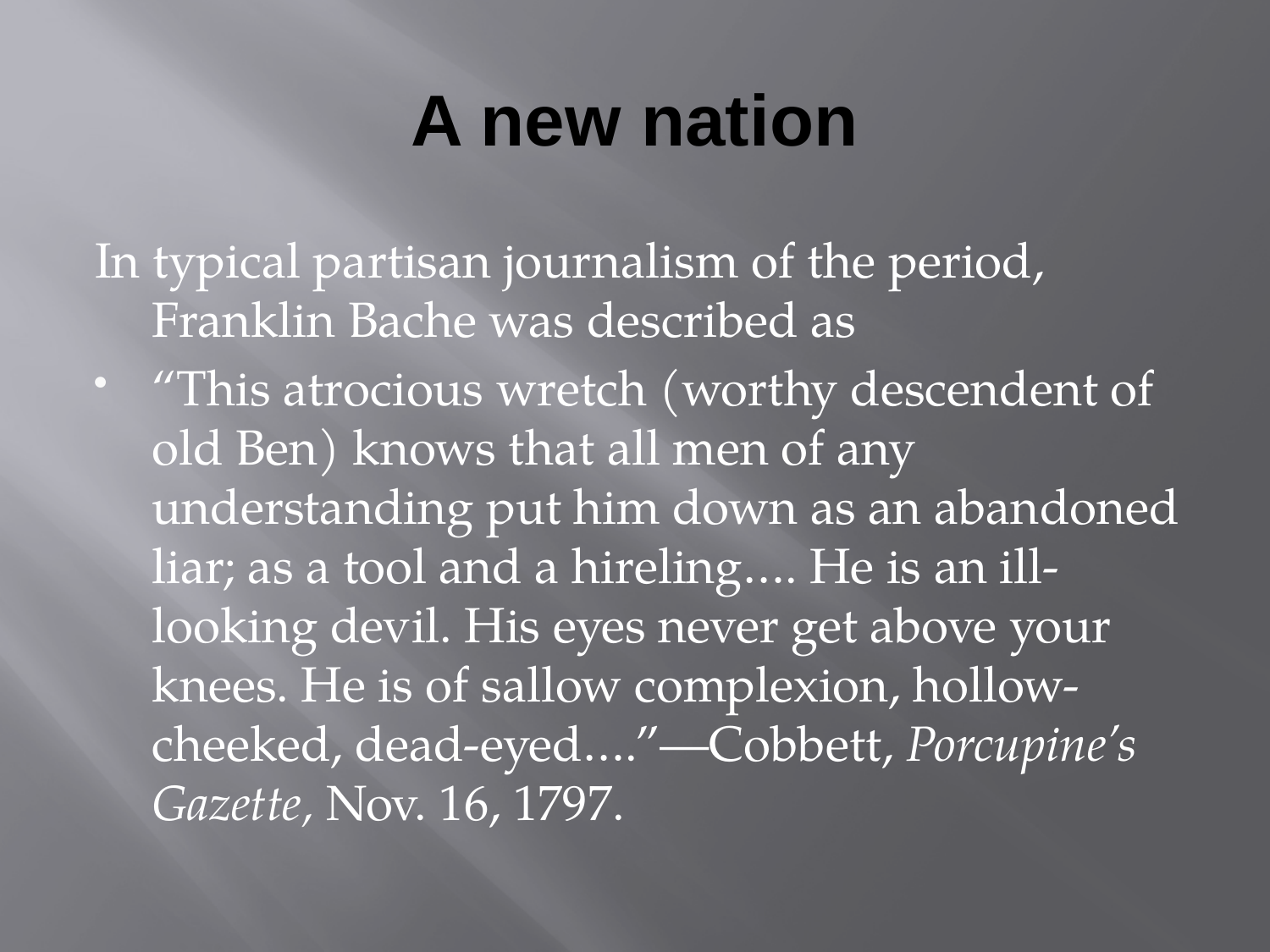

# A new nation
In typical partisan journalism of the period, Franklin Bache was described as
“This atrocious wretch (worthy descendent of old Ben) knows that all men of any understanding put him down as an abandoned liar; as a tool and a hireling…. He is an ill-looking devil. His eyes never get above your knees. He is of sallow complexion, hollow-cheeked, dead-eyed….”—Cobbett, Porcupine’s Gazette, Nov. 16, 1797.